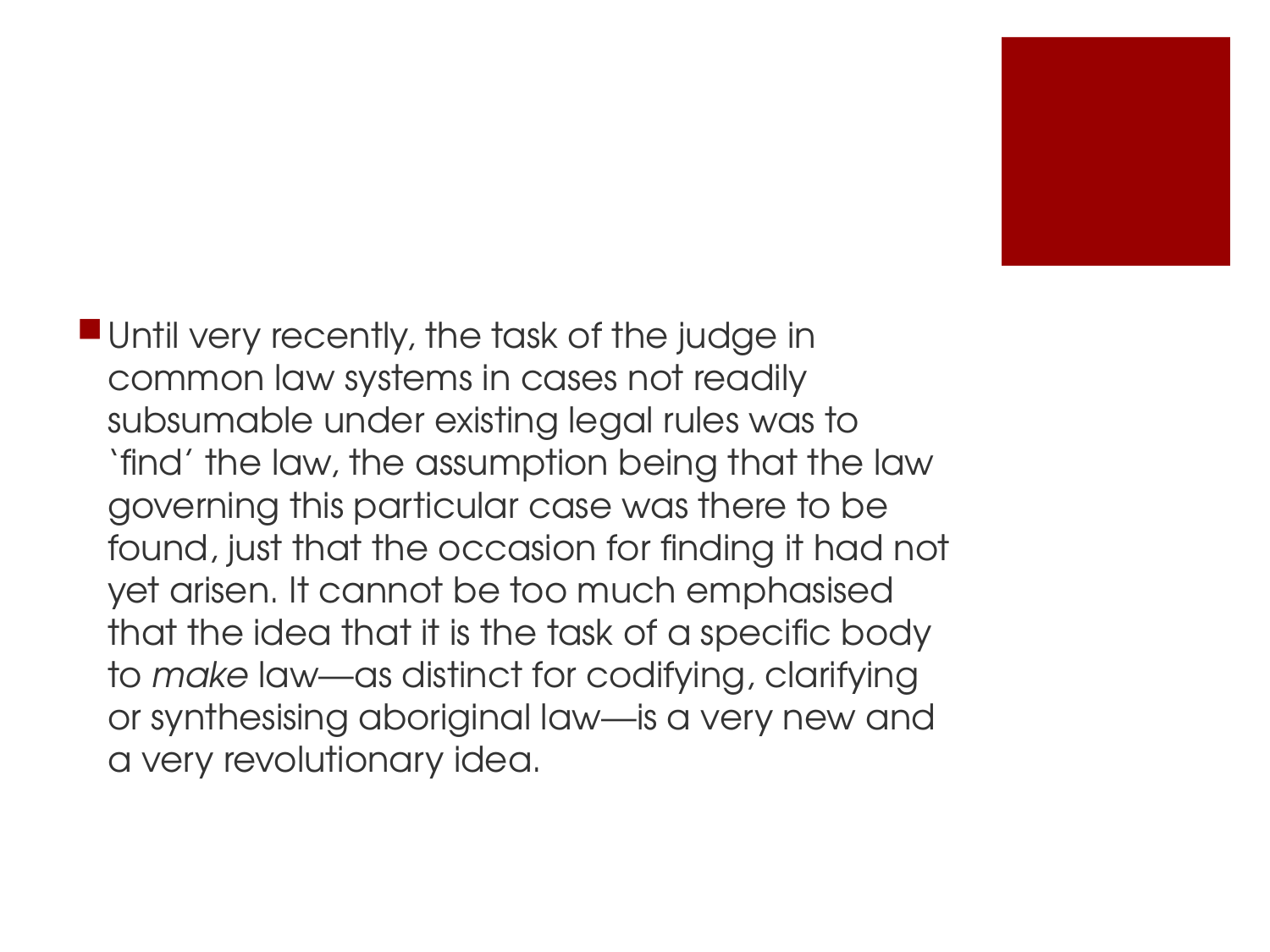

#
Until very recently, the task of the judge in common law systems in cases not readily subsumable under existing legal rules was to ‘find’ the law, the assumption being that the law governing this particular case was there to be found, just that the occasion for finding it had not yet arisen. It cannot be too much emphasised that the idea that it is the task of a specific body to make law—as distinct for codifying, clarifying or synthesising aboriginal law—is a very new and a very revolutionary idea.